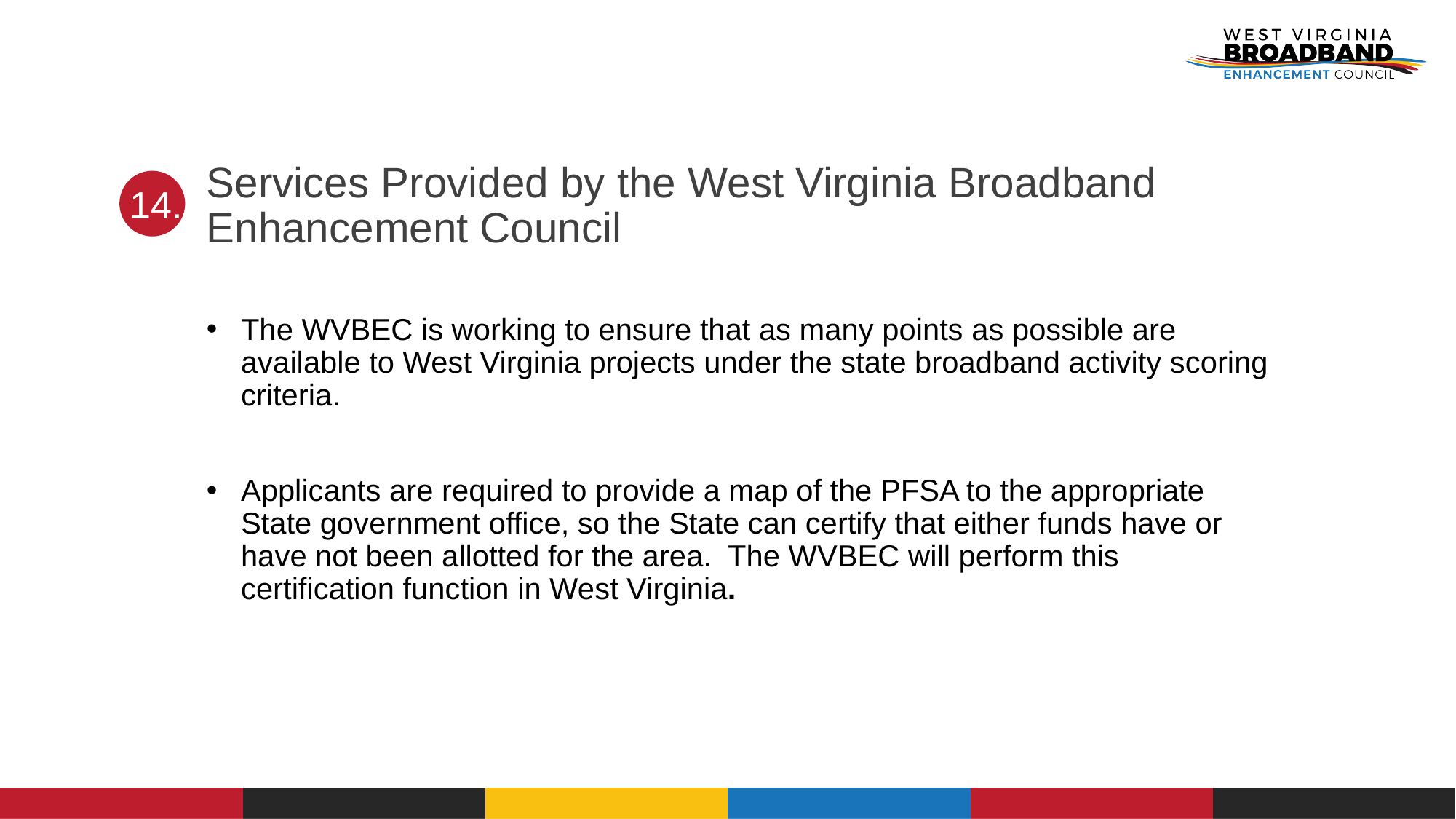

14.
# Services Provided by the West Virginia Broadband Enhancement Council
The WVBEC is working to ensure that as many points as possible are available to West Virginia projects under the state broadband activity scoring criteria.

Applicants are required to provide a map of the PFSA to the appropriate State government office, so the State can certify that either funds have or have not been allotted for the area.  The WVBEC will perform this certification function in West Virginia.